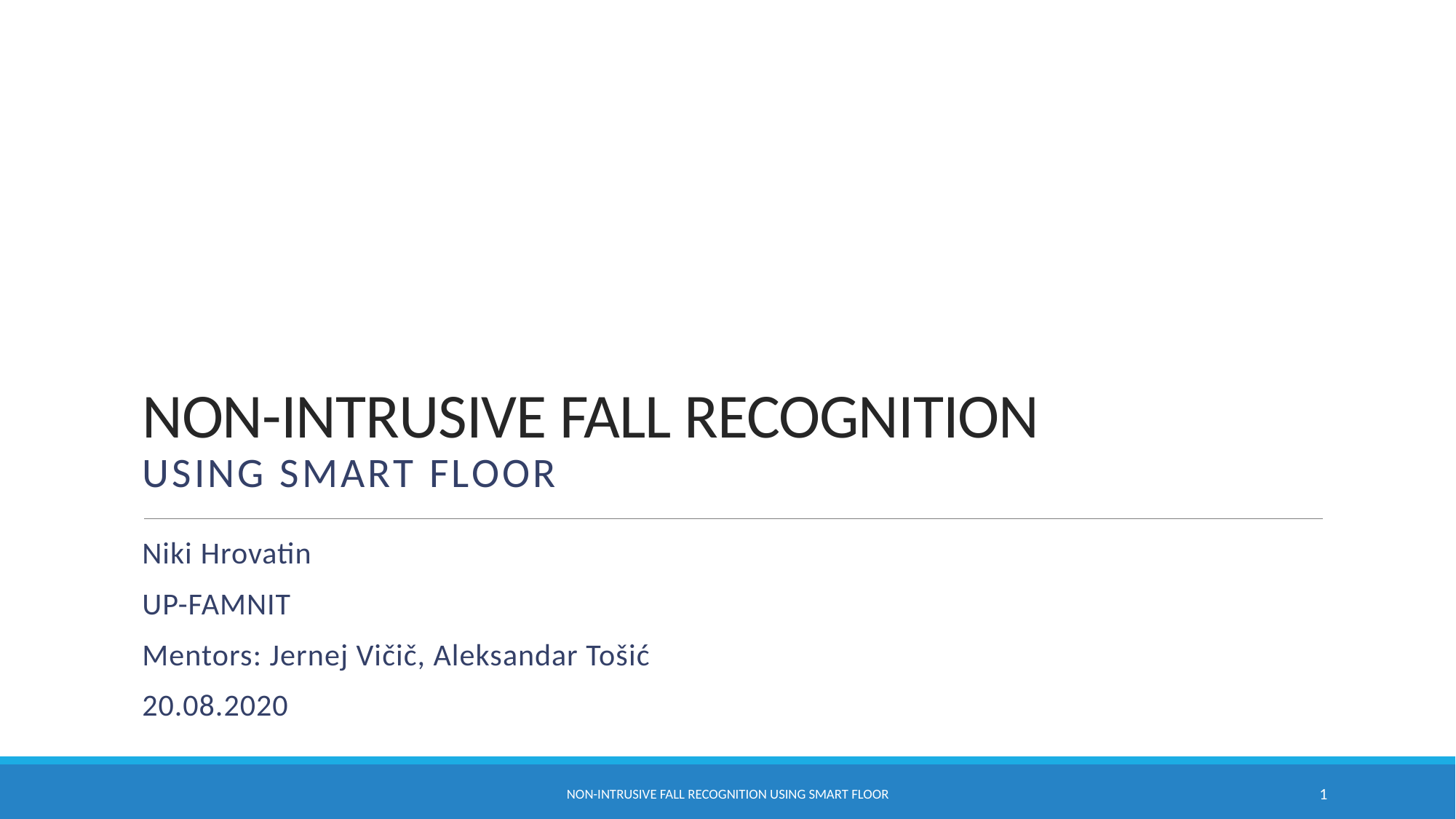

# NON-INTRUSIVE FALL RECOGNITION USING SMART FLOOR
Niki Hrovatin
UP-FAMNIT
Mentors: Jernej Vičič, Aleksandar Tošić
20.08.2020

Non-intrusive fall recognition using smart floor
1